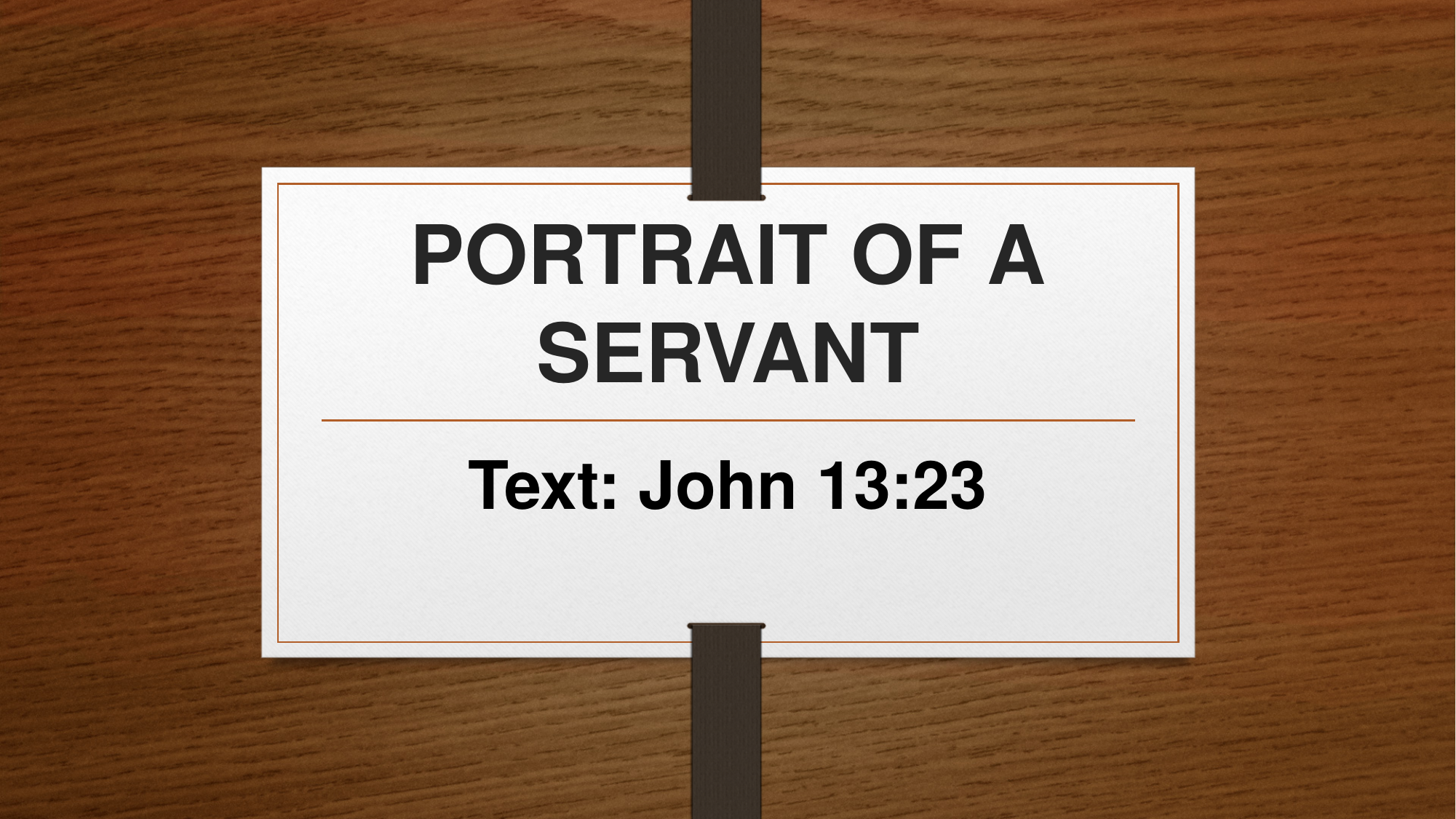

# PORTRAIT OF A SERVANT
Text: John 13:23